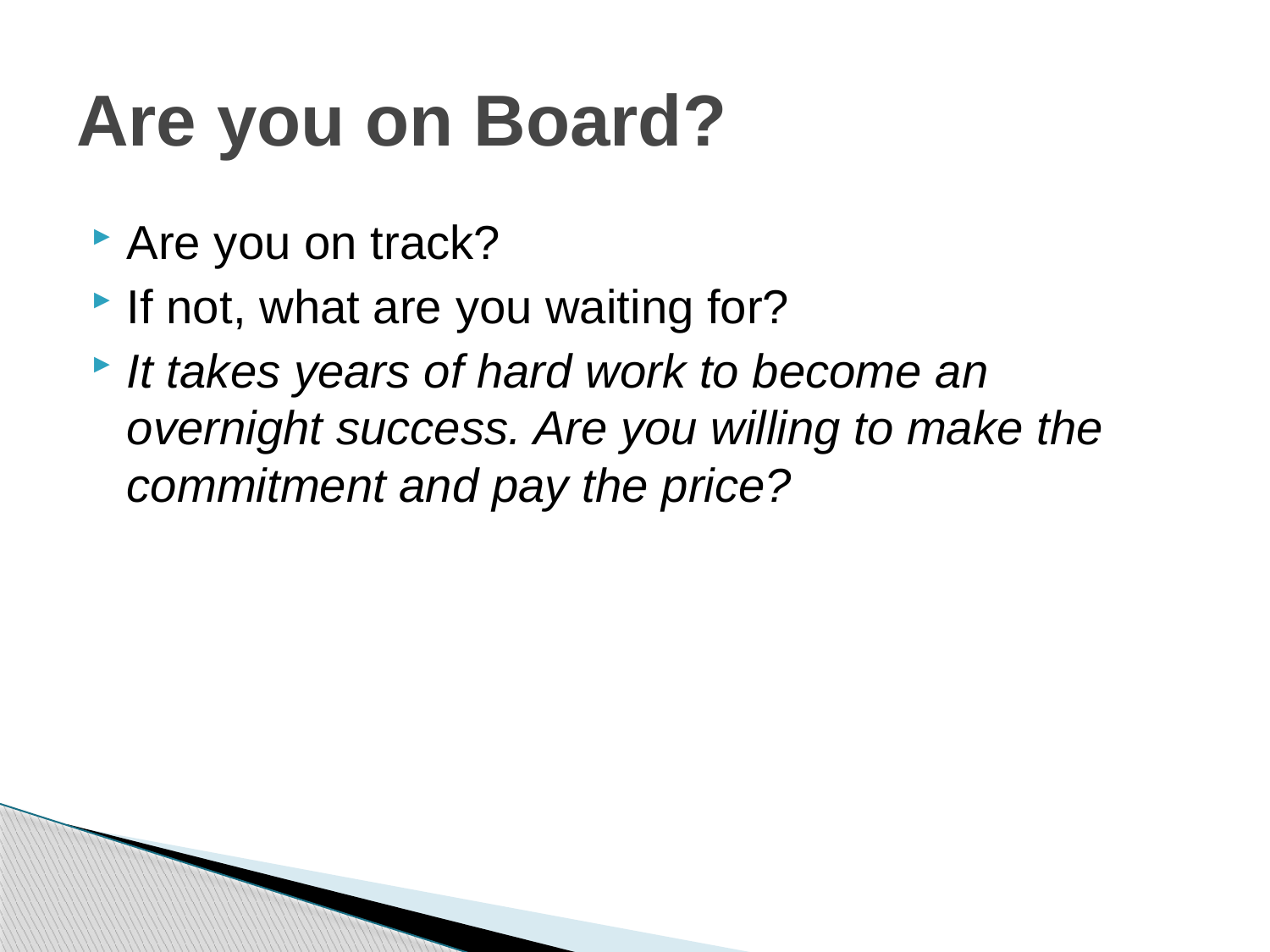

# Are you on Board?
Are you on track?
If not, what are you waiting for?
It takes years of hard work to become an overnight success. Are you willing to make the commitment and pay the price?